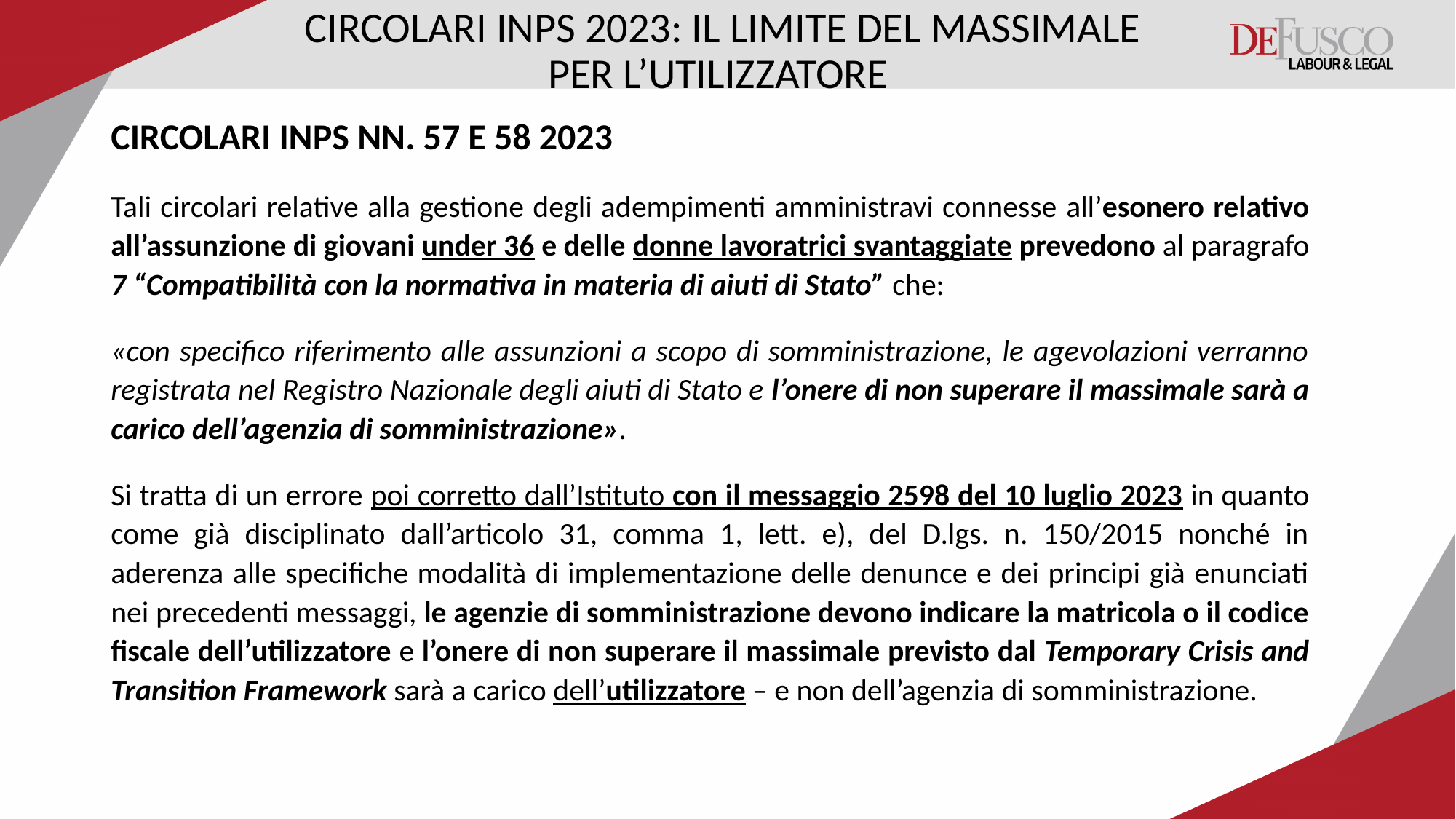

# CIRCOLARI INPS 2023: IL LIMITE DEL MASSIMALE PER L’UTILIZZATORE
CIRCOLARI INPS NN. 57 E 58 2023
Tali circolari relative alla gestione degli adempimenti amministravi connesse all’esonero relativo all’assunzione di giovani under 36 e delle donne lavoratrici svantaggiate prevedono al paragrafo 7 “Compatibilità con la normativa in materia di aiuti di Stato” che:
«con specifico riferimento alle assunzioni a scopo di somministrazione, le agevolazioni verranno registrata nel Registro Nazionale degli aiuti di Stato e l’onere di non superare il massimale sarà a carico dell’agenzia di somministrazione».
Si tratta di un errore poi corretto dall’Istituto con il messaggio 2598 del 10 luglio 2023 in quanto come già disciplinato dall’articolo 31, comma 1, lett. e), del D.lgs. n. 150/2015 nonché in aderenza alle specifiche modalità di implementazione delle denunce e dei principi già enunciati nei precedenti messaggi, le agenzie di somministrazione devono indicare la matricola o il codice fiscale dell’utilizzatore e l’onere di non superare il massimale previsto dal Temporary Crisis and Transition Framework sarà a carico dell’utilizzatore – e non dell’agenzia di somministrazione.